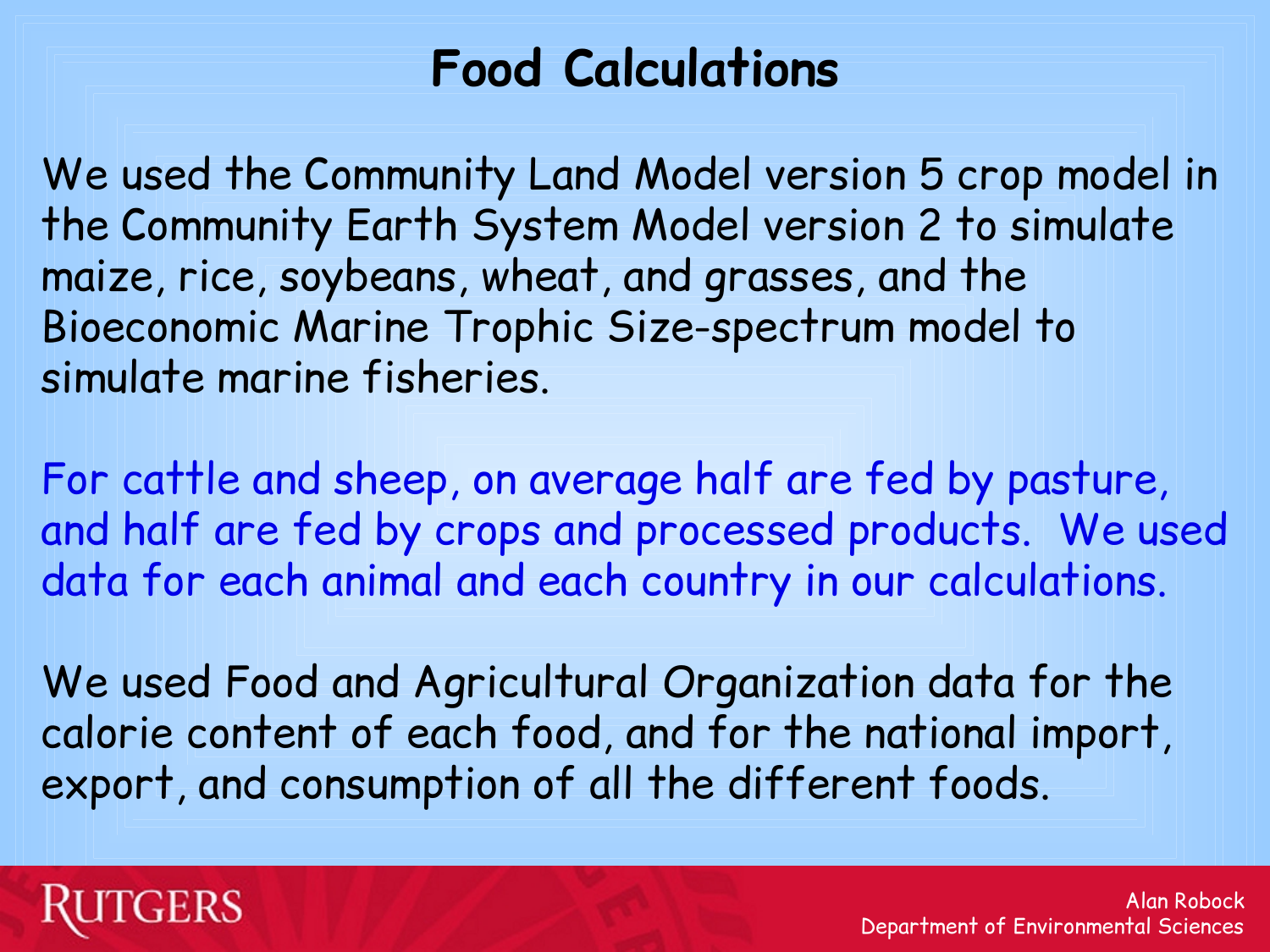

Food Calculations

We used the Community Land Model version 5 crop model in the Community Earth System Model version 2 to simulate maize, rice, soybeans, wheat, and grasses, and the Bioeconomic Marine Trophic Size-spectrum model to simulate marine fisheries.

For cattle and sheep, on average half are fed by pasture, and half are fed by crops and processed products.  We used data for each animal and each country in our calculations.

We used Food and Agricultural Organization data for the calorie content of each food, and for the national import, export, and consumption of all the different foods.